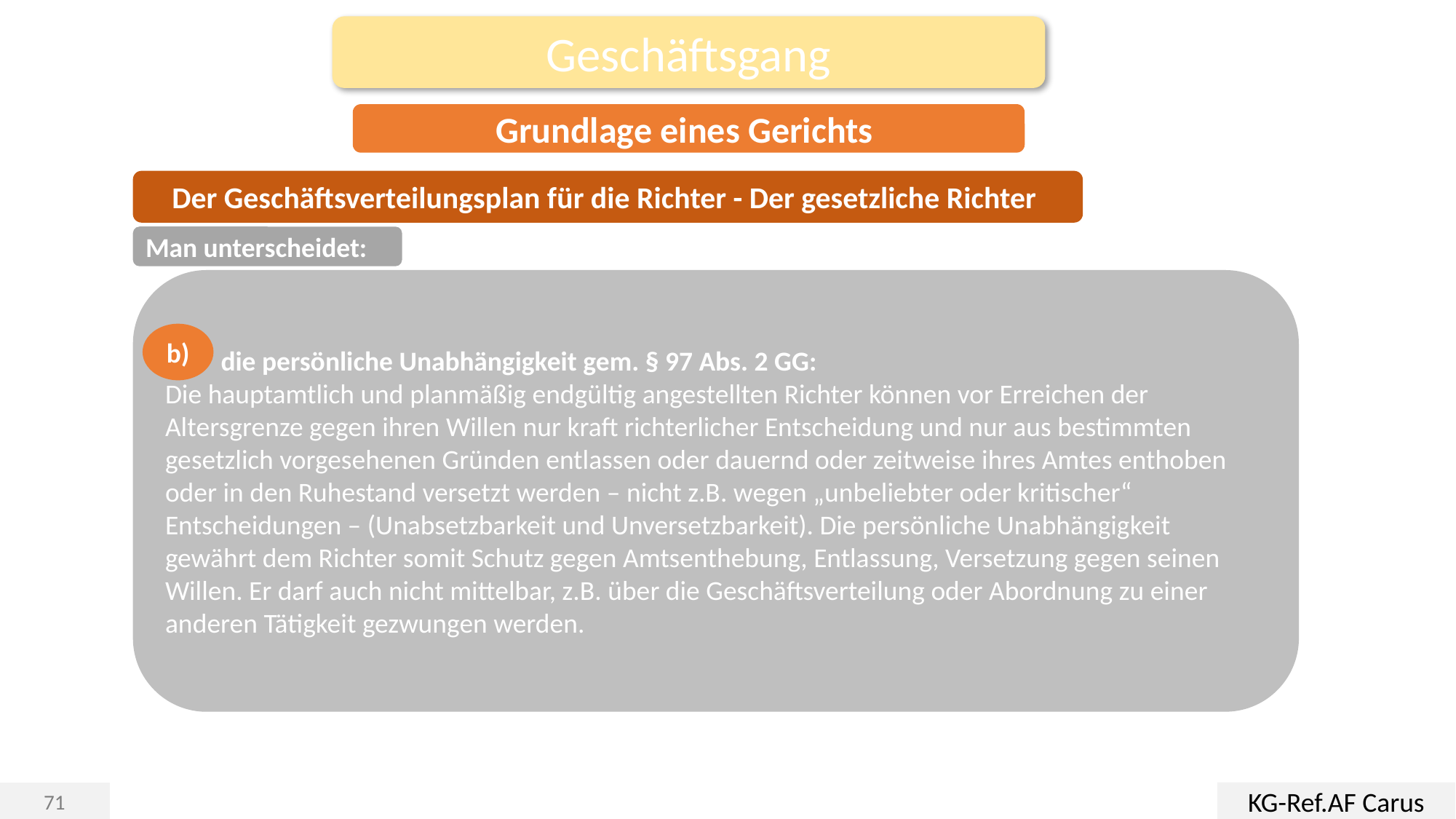

Geschäftsgang
Grundlage eines Gerichts
Der Geschäftsverteilungsplan für die Richter - Der gesetzliche Richter
Man unterscheidet:
         die persönliche Unabhängigkeit gem. § 97 Abs. 2 GG:
Die hauptamtlich und planmäßig endgültig angestellten Richter können vor Erreichen der Altersgrenze gegen ihren Willen nur kraft richterlicher Entscheidung und nur aus bestimmten gesetzlich vorgesehenen Gründen entlassen oder dauernd oder zeitweise ihres Amtes enthoben oder in den Ruhestand versetzt werden – nicht z.B. wegen „unbeliebter oder kritischer“ Entscheidungen – (Unabsetzbarkeit und Unversetzbarkeit). Die persönliche Unabhängigkeit gewährt dem Richter somit Schutz gegen Amtsenthebung, Entlassung, Versetzung gegen seinen Willen. Er darf auch nicht mittelbar, z.B. über die Geschäftsverteilung oder Abordnung zu einer anderen Tätigkeit gezwungen werden.
b)
KG-Ref.AF Carus
71